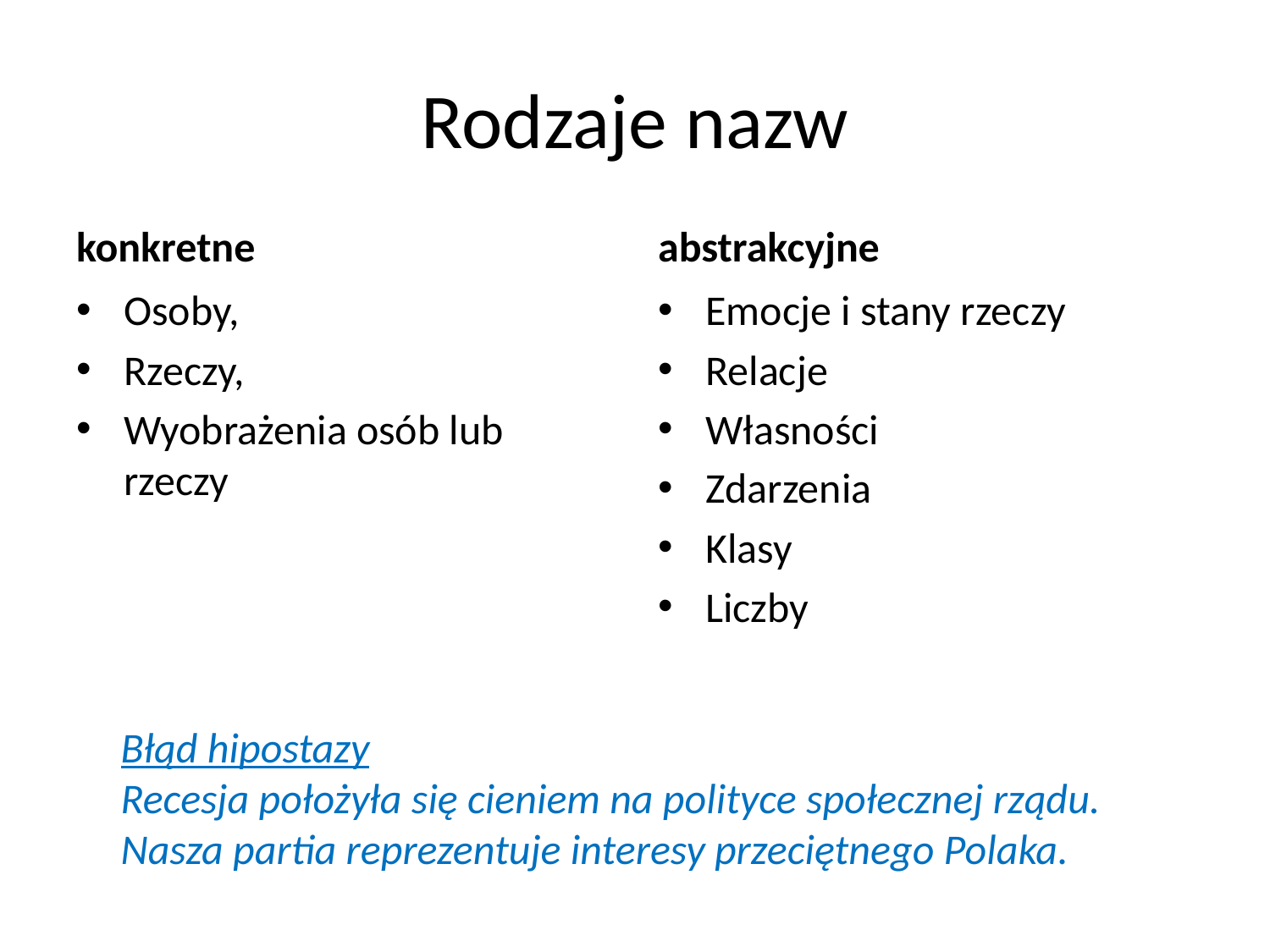

# Rodzaje nazw
konkretne
abstrakcyjne
Osoby,
Rzeczy,
Wyobrażenia osób lub rzeczy
Emocje i stany rzeczy
Relacje
Własności
Zdarzenia
Klasy
Liczby
Błąd hipostazy
Recesja położyła się cieniem na polityce społecznej rządu.
Nasza partia reprezentuje interesy przeciętnego Polaka.